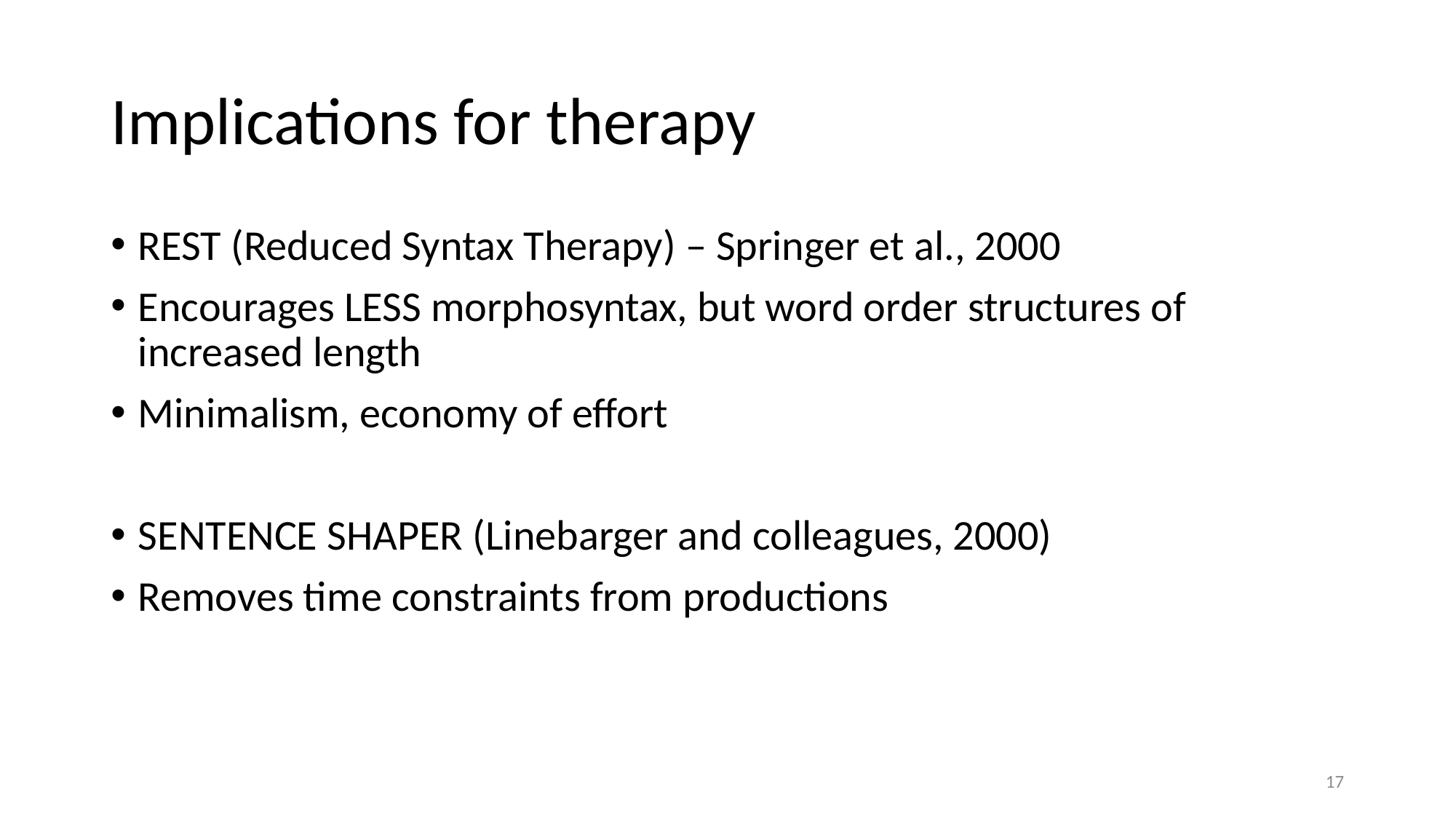

# Implications for therapy
REST (Reduced Syntax Therapy) – Springer et al., 2000
Encourages LESS morphosyntax, but word order structures of increased length
Minimalism, economy of effort

SENTENCE SHAPER (Linebarger and colleagues, 2000)
Removes time constraints from productions

17